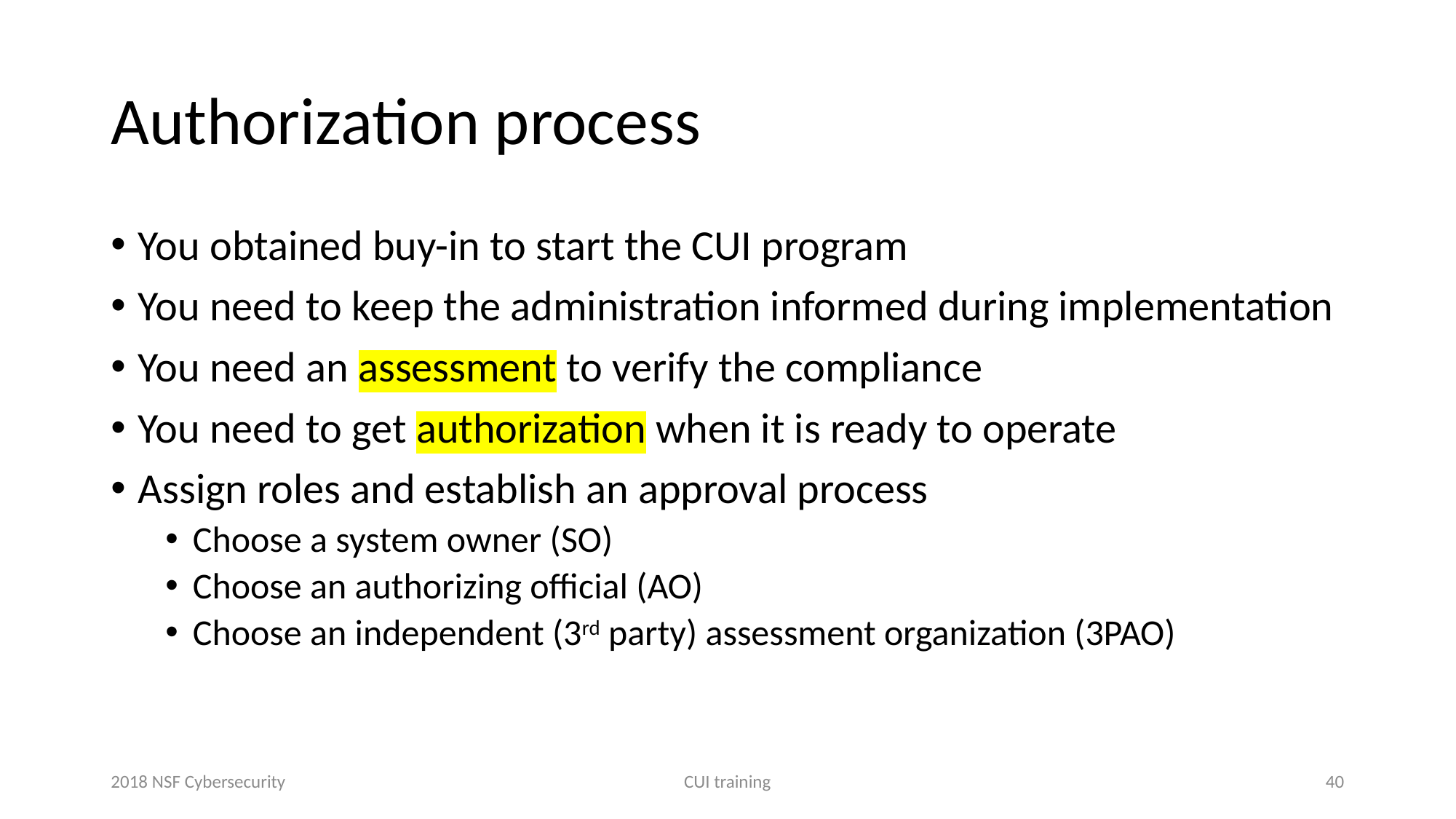

# Authorization process
You obtained buy-in to start the CUI program
You need to keep the administration informed during implementation
You need an assessment to verify the compliance
You need to get authorization when it is ready to operate
Assign roles and establish an approval process
Choose a system owner (SO)
Choose an authorizing official (AO)
Choose an independent (3rd party) assessment organization (3PAO)
2018 NSF Cybersecurity
CUI training
40